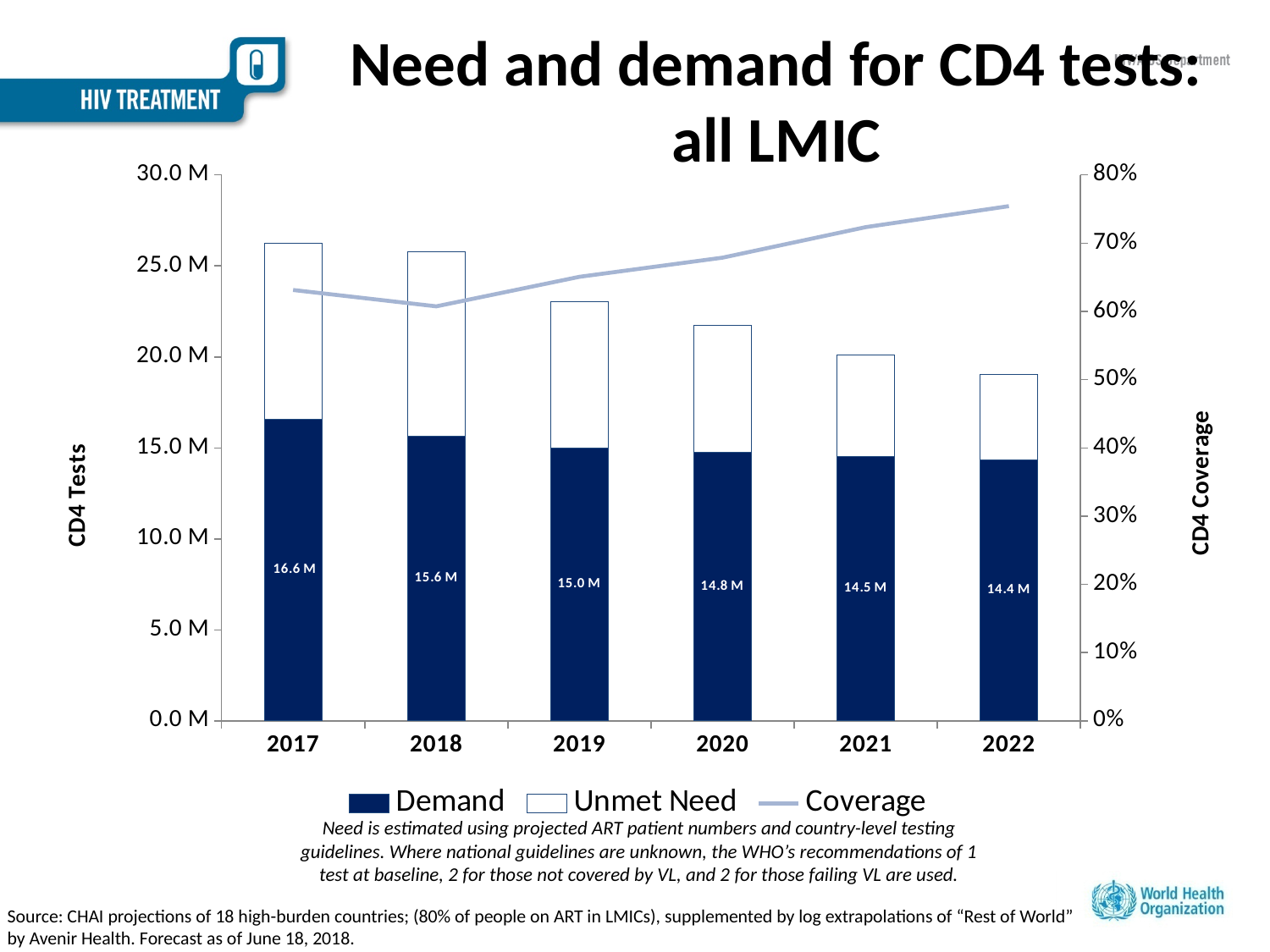

# Need and demand for CD4 tests: all LMIC

### Chart

| Category | Demand | Unmet Need | Coverage |
|---|---|---|---|
| 2017 | 16562625.0 | 9670713.430461217 | 0.6313578824099669 |
| 2018 | 15646251.0 | 10111163.220760003 | 0.6074464954401133 |
| 2019 | 15001639.0 | 8052933.509333331 | 0.650701243492014 |
| 2020 | 14762453.0 | 6986913.726640001 | 0.6787532338547593 |
| 2021 | 14539294.0 | 5557083.217039999 | 0.7234783584611424 |
| 2022 | 14361664.0 | 4679768.421200007 | 0.7542323330680873 |
Need is estimated using projected ART patient numbers and country-level testing guidelines. Where national guidelines are unknown, the WHO’s recommendations of 1 test at baseline, 2 for those not covered by VL, and 2 for those failing VL are used.
Source: CHAI projections of 18 high-burden countries; (80% of people on ART in LMICs), supplemented by log extrapolations of “Rest of World” by Avenir Health. Forecast as of June 18, 2018.